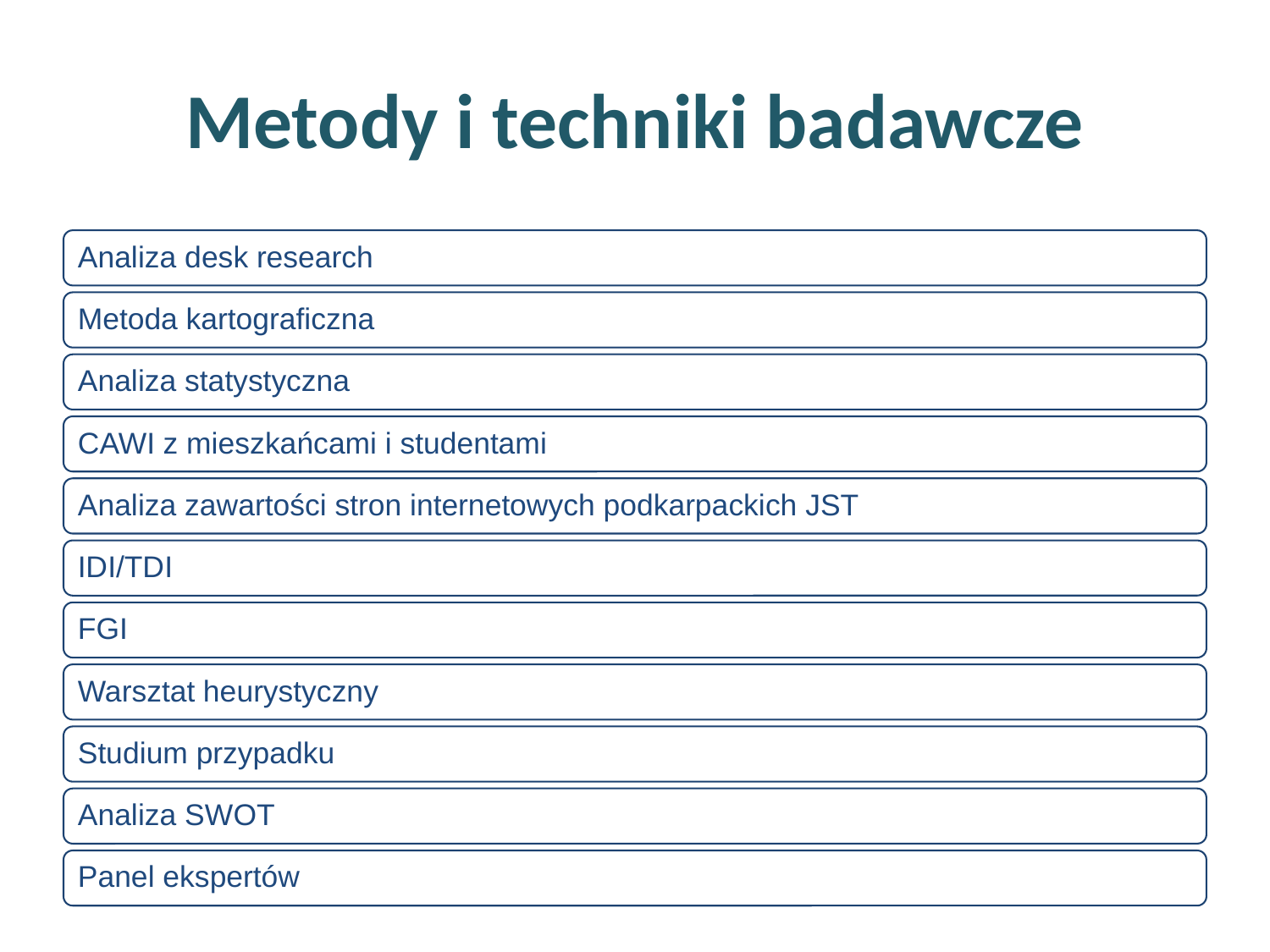

# Metody i techniki badawcze
Analiza desk research
Metoda kartograficzna
Analiza statystyczna
CAWI z mieszkańcami i studentami
Analiza zawartości stron internetowych podkarpackich JST
IDI/TDI
FGI
Warsztat heurystyczny
Studium przypadku
Analiza SWOT
Panel ekspertów